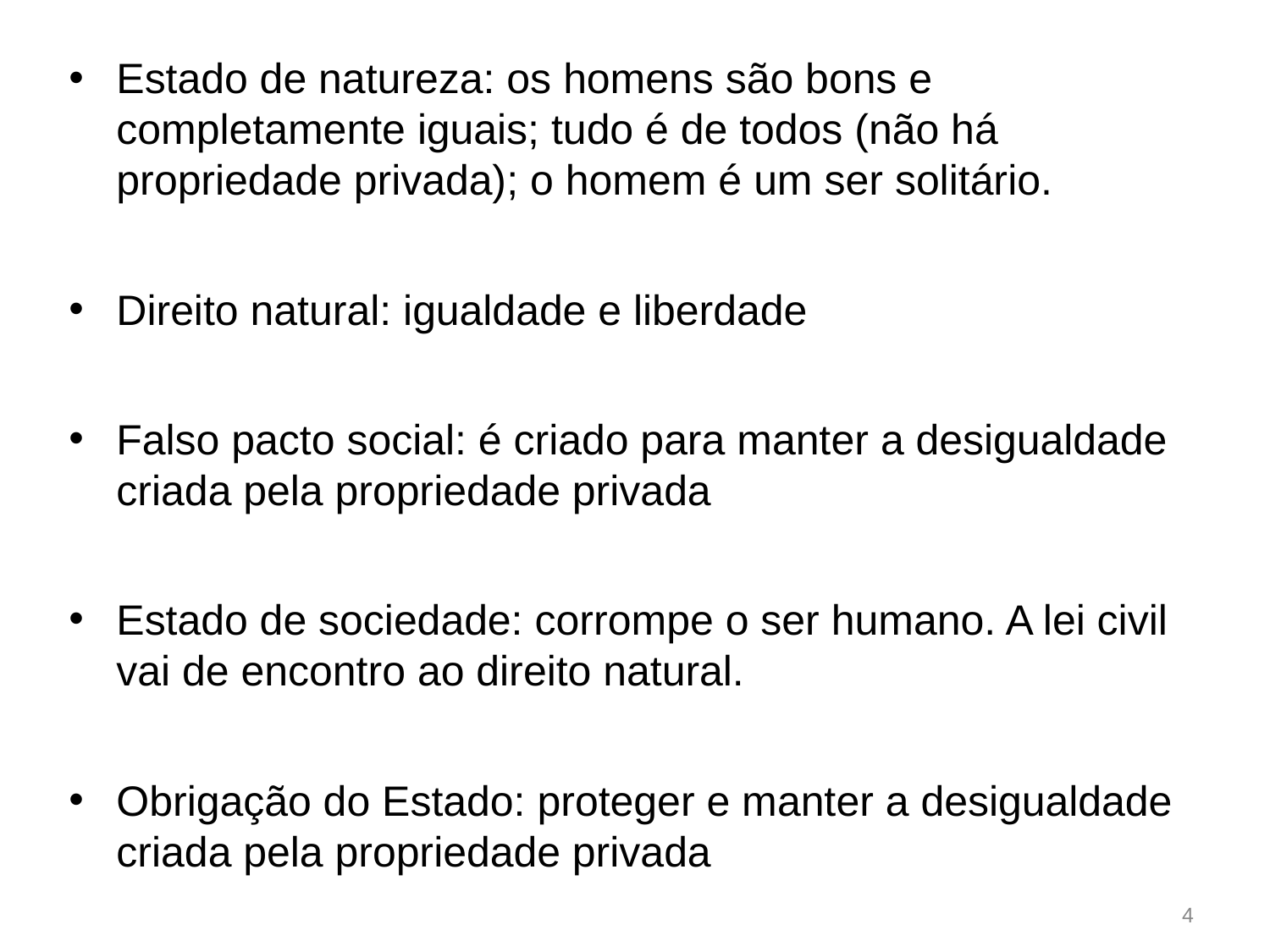

Estado de natureza: os homens são bons e completamente iguais; tudo é de todos (não há propriedade privada); o homem é um ser solitário.

Direito natural: igualdade e liberdade

Falso pacto social: é criado para manter a desigualdade criada pela propriedade privada

Estado de sociedade: corrompe o ser humano. A lei civil vai de encontro ao direito natural.

Obrigação do Estado: proteger e manter a desigualdade criada pela propriedade privada

4